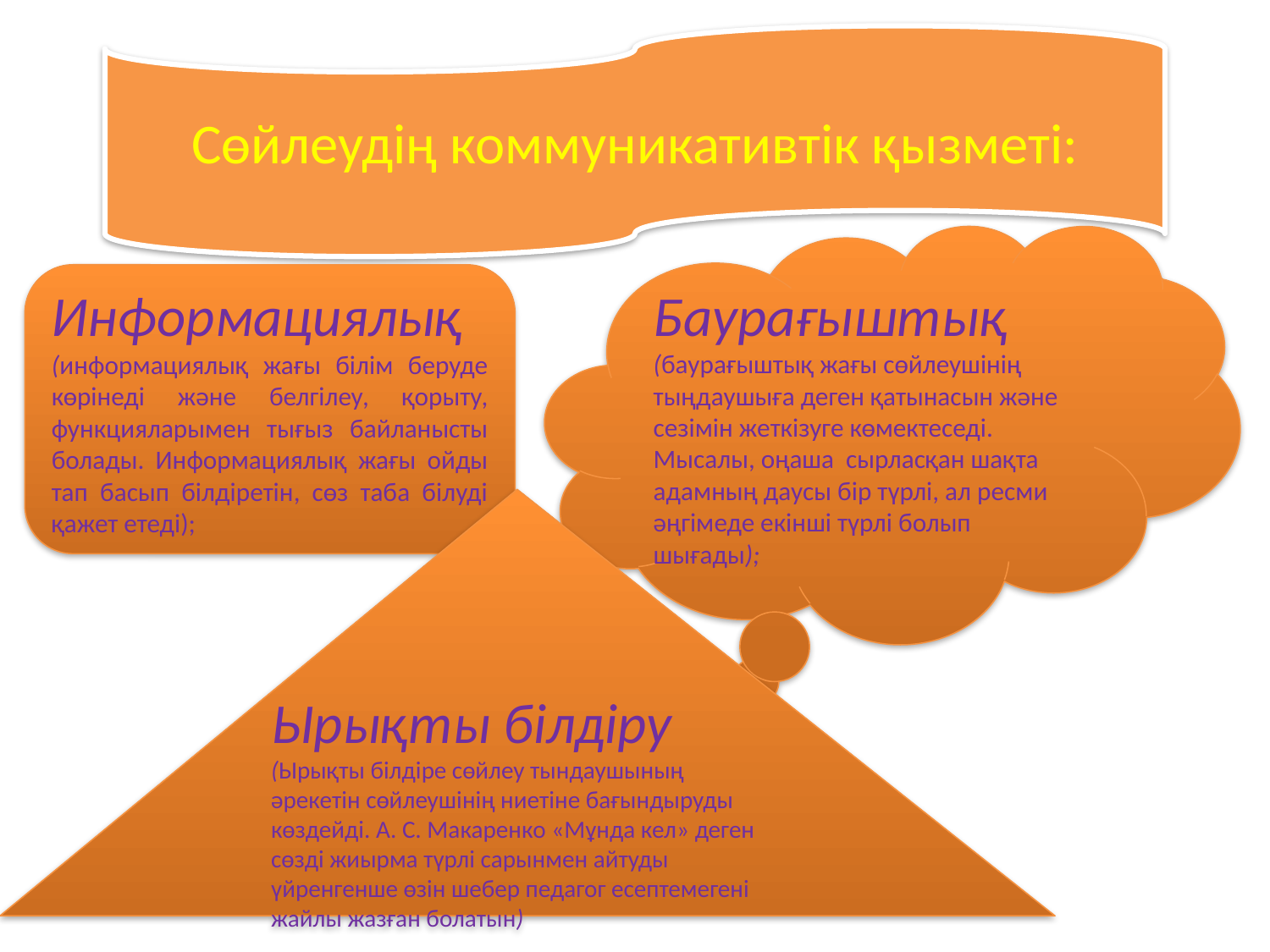

Сөйлеудің коммуникативтік қызметі:
Баурағыштық (баурағыштық жағы сөйлеушінің тыңдаушыға деген қатынасын және сезімін жеткізуге көмектеседі. Мысалы, оңаша  сырласқан шақта адамның даусы бір түрлі, ал ресми әңгімеде екінші түрлі болып шығады);
Информациялық (информациялық жағы білім беруде көрінеді және белгілеу, қорыту, функцияларымен тығыз байланысты болады. Информациялық жағы ойды тап басып білдіретін, сөз таба білуді қажет етеді);
Ырықты білдіру (Ырықты білдіре сөйлеу тындаушының әрекетін сөйлеушінің ниетіне бағындыруды көздейді. А. С. Макаренко «Мұнда кел» деген сөзді жиырма түрлі сарынмен айтуды үйренгенше өзін шебер педагог есептемегені жайлы жазған болатын)